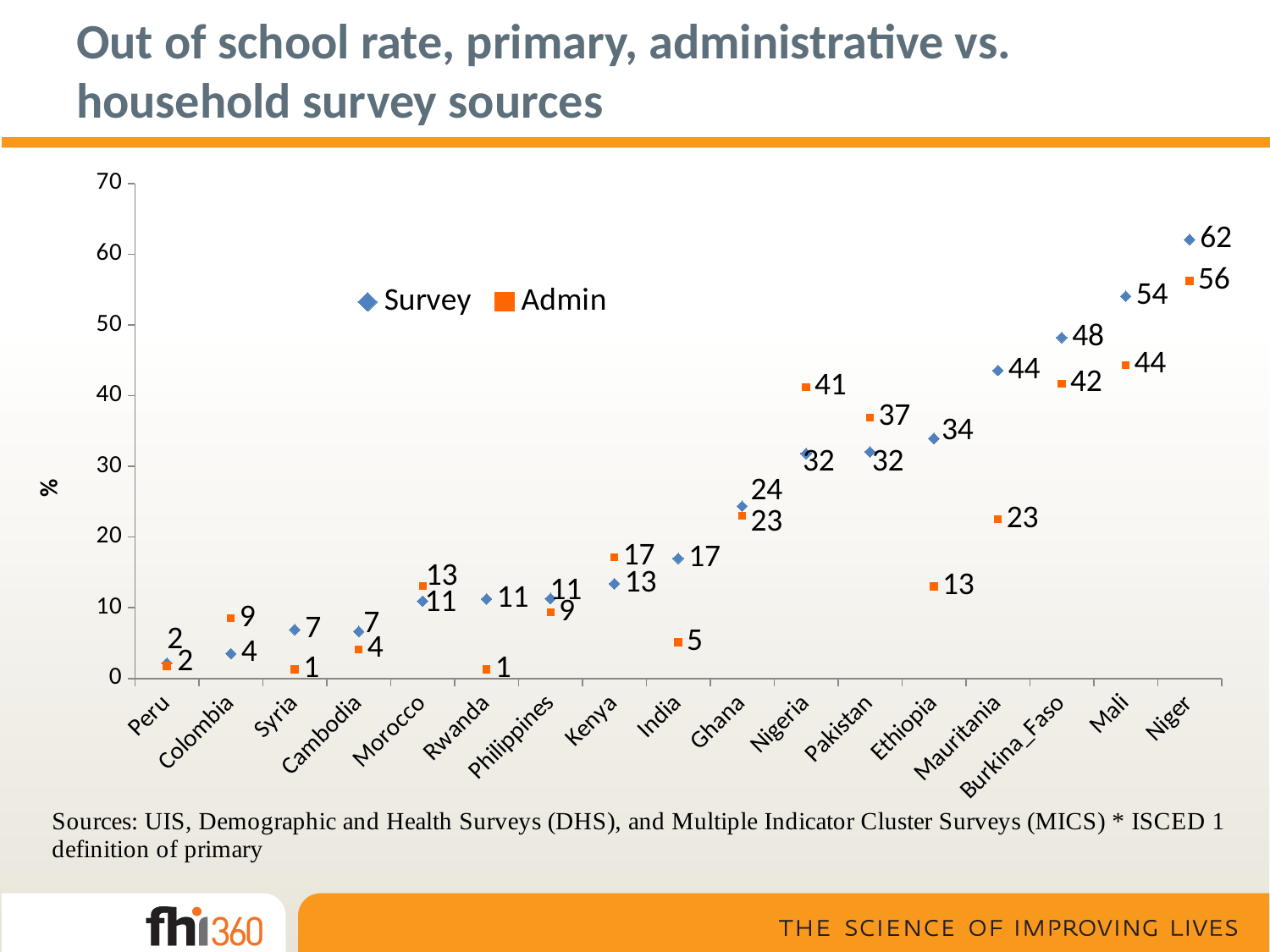

# Out of school rate, primary, administrative vs. household survey sources

### Chart

| Category |  |  |
|---|---|---|
| Peru | 2.188589 | 1.7831799999999998 |
| Colombia | 3.5195999999999987 | 8.5 |
| Syria | 6.910812 | 1.27918 |
| Cambodia | 6.656803 | 4.1000000000000005 |
| Morocco | 10.94275 | 13.05752 |
| Rwanda | 11.24648 | 1.3 |
| Philippines | 11.3141 | 9.350680000000077 |
| Kenya | 13.40507 | 17.17552999999986 |
| India | 16.985079999999815 | 5.1202999999999985 |
| Ghana | 24.375539999999834 | 23.0 |
| Nigeria | 31.82264999999978 | 41.22942000000001 |
| Pakistan | 32.075 | 36.92256000000001 |
| Ethiopia | 33.953939999999996 | 13.0 |
| Mauritania | 43.57938 | 22.50618 |
| Burkina_Faso | 48.22466 | 41.70000000000001 |
| Mali | 54.07465 | 44.359469999999995 |
| Niger | 62.09039000000006 | 56.232750000000294 |